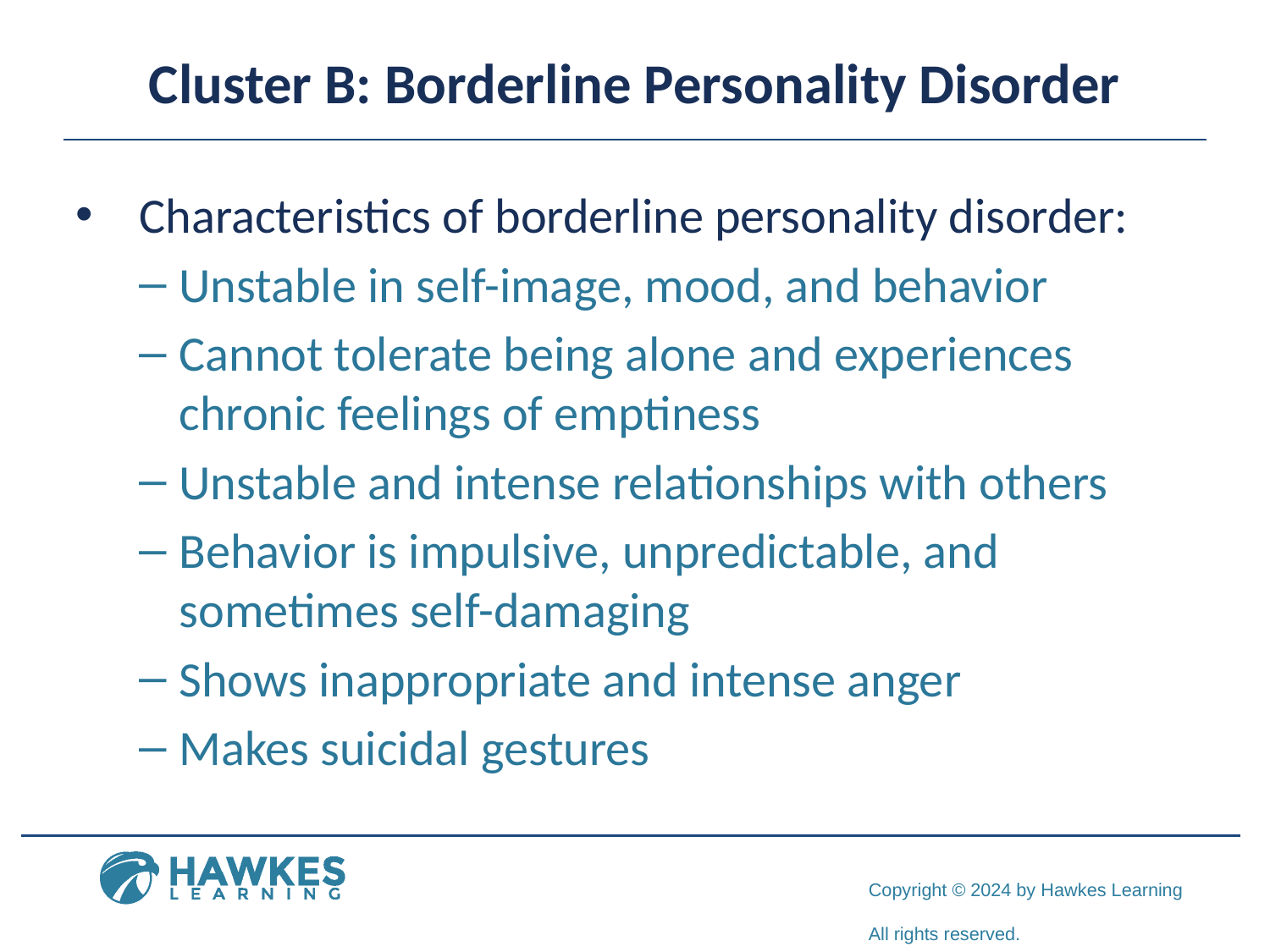

# Cluster B: Borderline Personality Disorder
Characteristics of borderline personality disorder:
Unstable in self-image, mood, and behavior
Cannot tolerate being alone and experiences chronic feelings of emptiness
Unstable and intense relationships with others
Behavior is impulsive, unpredictable, and sometimes self-damaging
Shows inappropriate and intense anger
Makes suicidal gestures